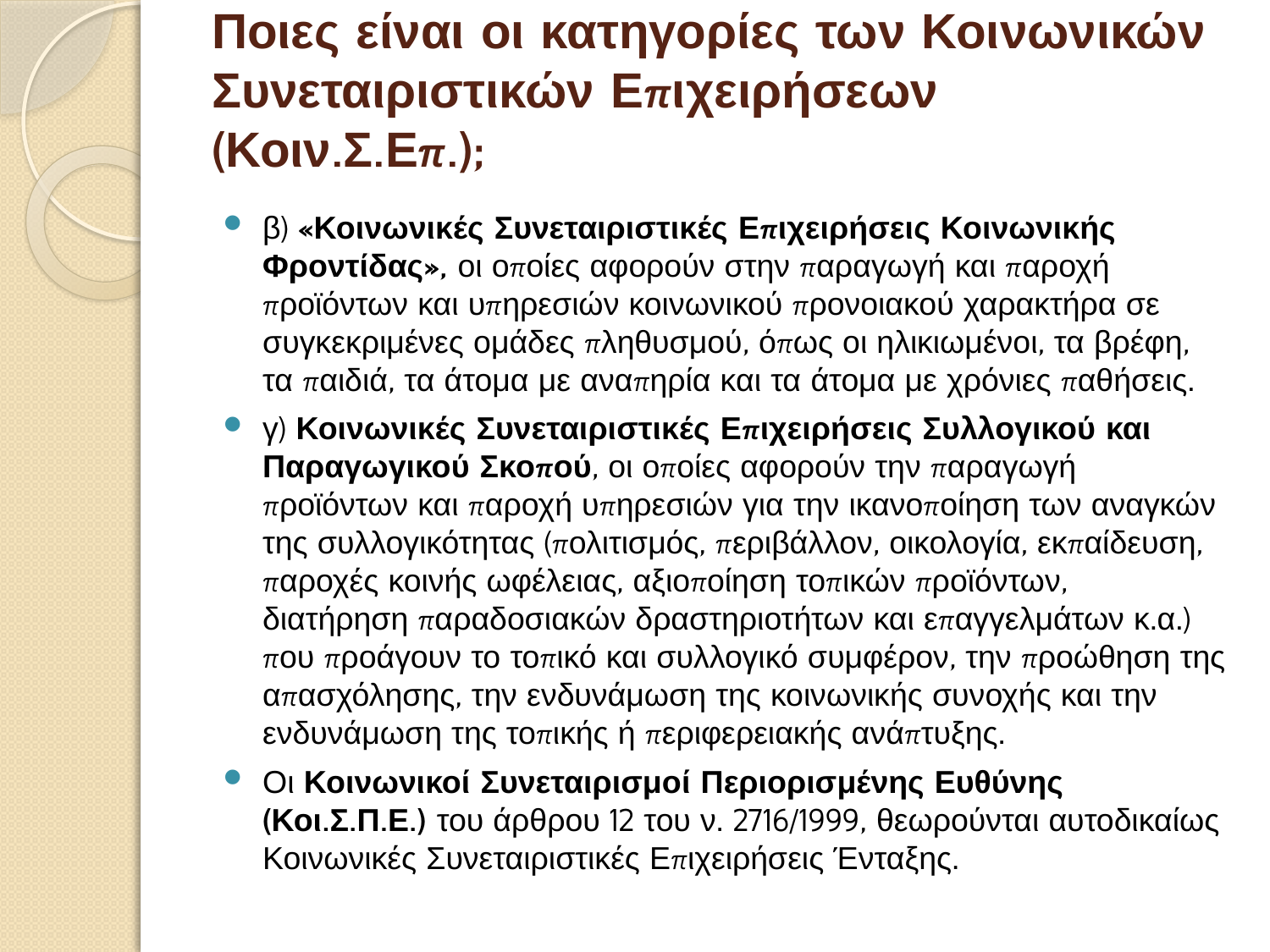

# Ποιες είναι οι κατηγορίες των Κοινωνικών Συνεταιριστικών Επιχειρήσεων (Κοιν.Σ.Επ.);
β) «Κοινωνικές Συνεταιριστικές Επιχειρήσεις Κοινωνικής Φροντίδας», οι οποίες αφορούν στην παραγωγή και παροχή προϊόντων και υπηρεσιών κοινωνικού προνοιακού χαρακτήρα σε συγκεκριμένες ομάδες πληθυσμού, όπως οι ηλικιωμένοι, τα βρέφη, τα παιδιά, τα άτομα με αναπηρία και τα άτομα με χρόνιες παθήσεις.
γ) Κοινωνικές Συνεταιριστικές Επιχειρήσεις Συλλογικού και Παραγωγικού Σκοπού, οι οποίες αφορούν την παραγωγή προϊόντων και παροχή υπηρεσιών για την ικανοποίηση των αναγκών της συλλογικότητας (πολιτισμός, περιβάλλον, οικολογία, εκπαίδευση, παροχές κοινής ωφέλειας, αξιοποίηση τοπικών προϊόντων, διατήρηση παραδοσιακών δραστηριοτήτων και επαγγελμάτων κ.α.) που προάγουν το τοπικό και συλλογικό συμφέρον, την προώθηση της απασχόλησης, την ενδυνάμωση της κοινωνικής συνοχής και την ενδυνάμωση της τοπικής ή περιφερειακής ανάπτυξης.
Οι Κοινωνικοί Συνεταιρισμοί Περιορισμένης Ευθύνης (Κοι.Σ.Π.Ε.) του άρθρου 12 του ν. 2716/1999, θεωρούνται αυτοδικαίως Κοινωνικές Συνεταιριστικές Επιχειρήσεις Ένταξης.